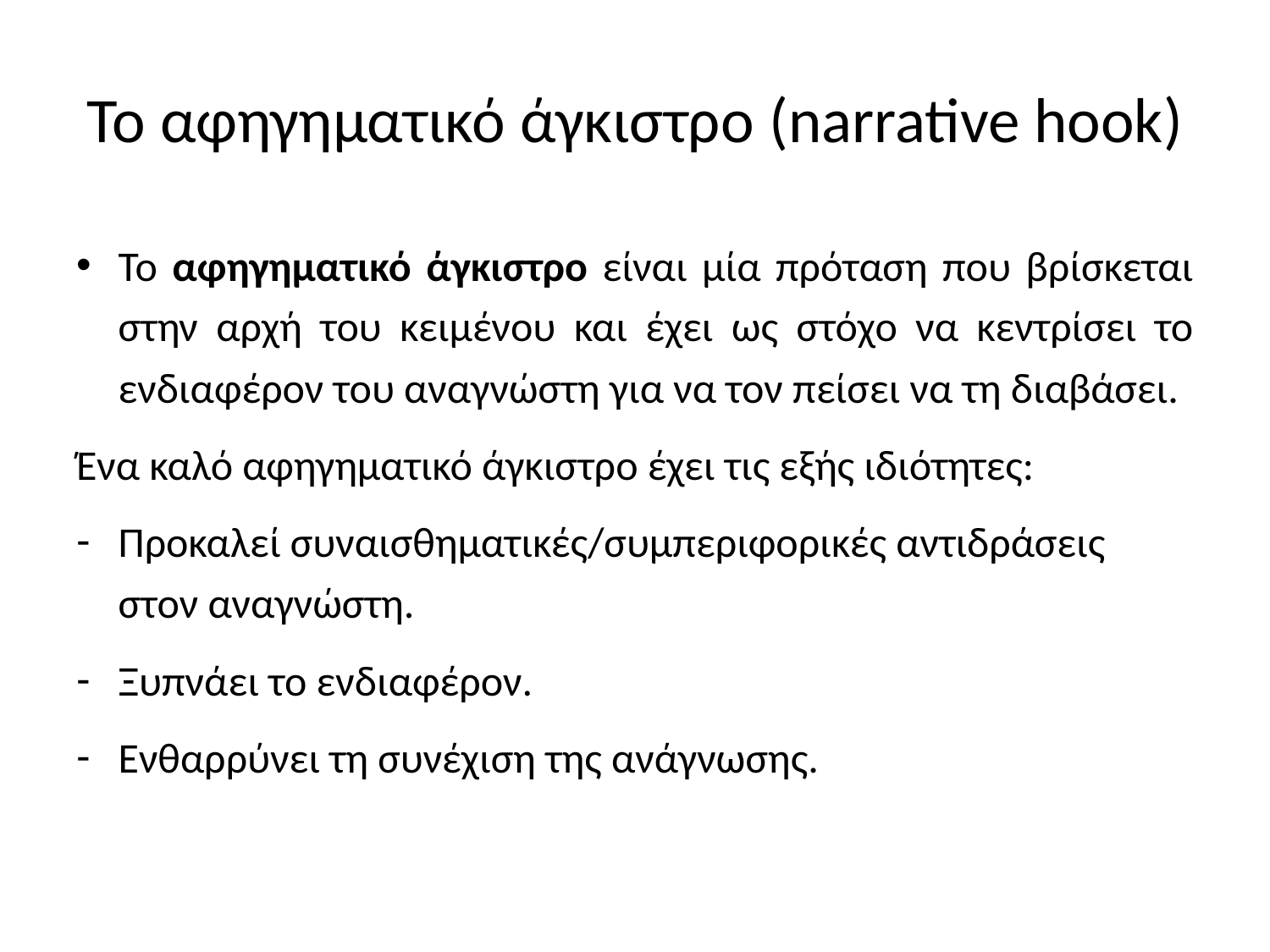

# Το αφηγηματικό άγκιστρο (narrative hook)
Το αφηγηματικό άγκιστρο είναι μία πρόταση που βρίσκεται στην αρχή του κειμένου και έχει ως στόχο να κεντρίσει το ενδιαφέρον του αναγνώστη για να τον πείσει να τη διαβάσει.
Ένα καλό αφηγηματικό άγκιστρο έχει τις εξής ιδιότητες:
Προκαλεί συναισθηματικές/συμπεριφορικές αντιδράσεις στον αναγνώστη.
Ξυπνάει το ενδιαφέρον.
Ενθαρρύνει τη συνέχιση της ανάγνωσης.